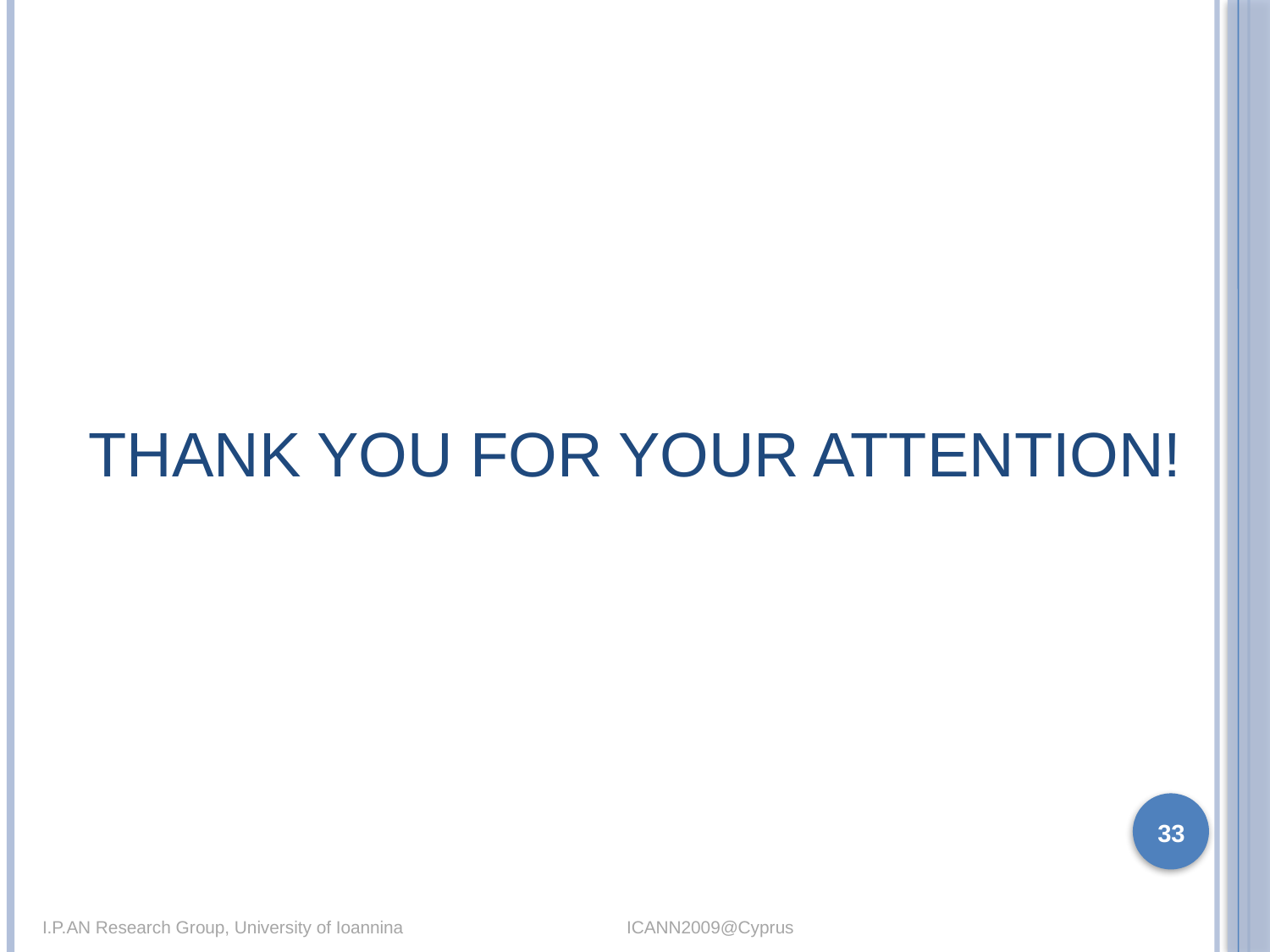

# Thank you for your attention!
33
I.P.AN Research Group, University of Ioannina				                                              ICANN2009@Cyprus